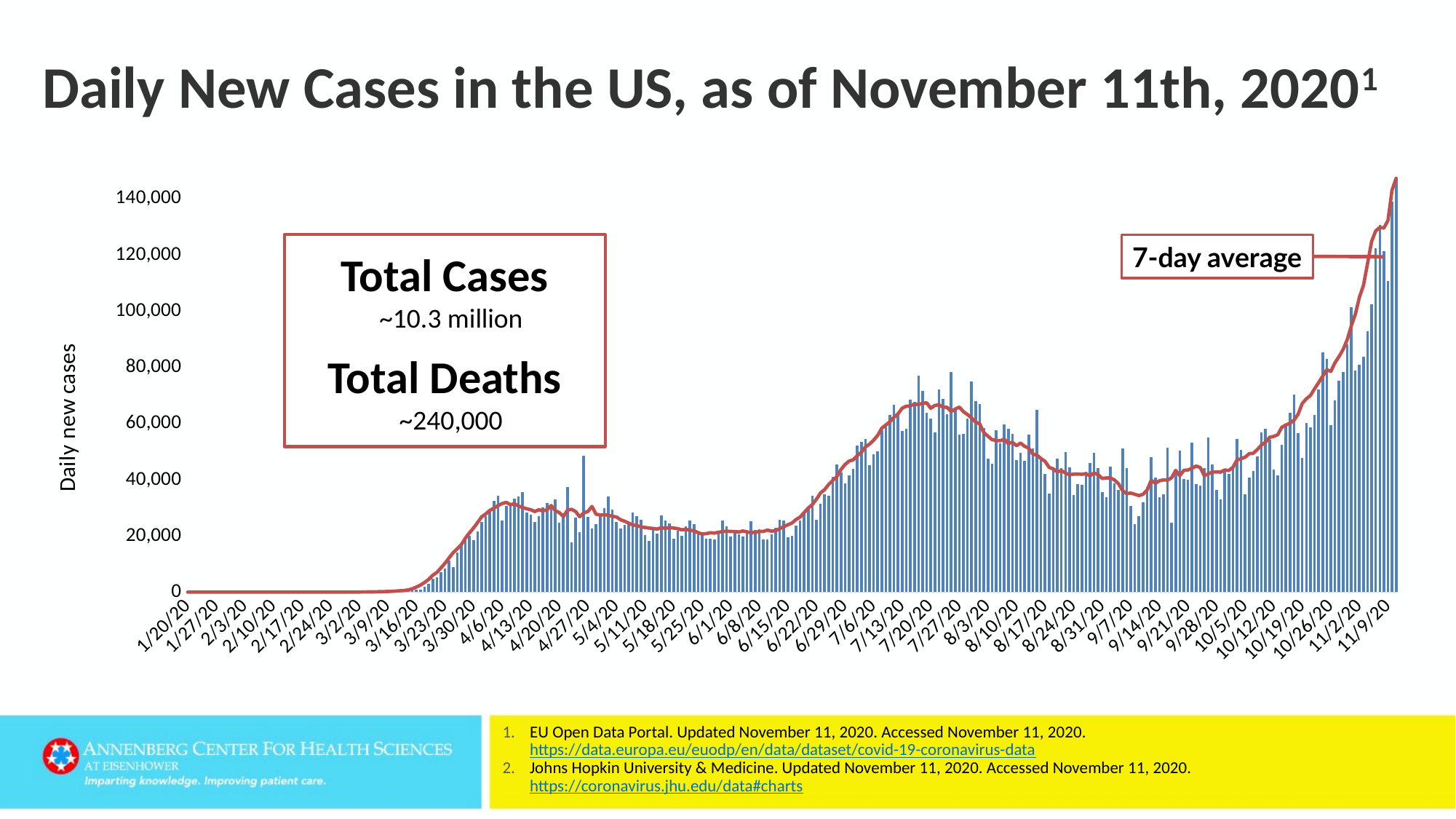

# Daily New Cases in the US, as of November 11th, 20201

### Chart

| Category | Series 1 | Series 2 |
|---|---|---|
| 43850 | 0.0 | 0.0 |
| 43851 | 1.0 | 0.0 |
| 43852 | 0.0 | 0.2857142857142857 |
| 43853 | 0.0 | 0.7142857142857143 |
| 43854 | 0.0 | 0.5714285714285714 |
| 43855 | 1.0 | 0.5714285714285714 |
| 43856 | 0.0 | 0.5714285714285714 |
| 43857 | 3.0 | 0.7142857142857143 |
| 43858 | 0.0 | 0.7142857142857143 |
| 43859 | 0.0 | 0.8571428571428571 |
| 43860 | 0.0 | 0.8571428571428571 |
| 43861 | 1.0 | 0.8571428571428571 |
| 43862 | 1.0 | 0.8571428571428571 |
| 43863 | 1.0 | 1.0 |
| 43864 | 3.0 | 0.8571428571428571 |
| 43865 | 0.0 | 0.7142857142857143 |
| 43866 | 0.0 | 0.5714285714285714 |
| 43867 | 1.0 | 0.14285714285714285 |
| 43868 | 0.0 | 0.2857142857142857 |
| 43869 | 0.0 | 0.2857142857142857 |
| 43870 | 0.0 | 0.2857142857142857 |
| 43871 | 0.0 | 0.42857142857142855 |
| 43872 | 1.0 | 0.42857142857142855 |
| 43873 | 0.0 | 0.42857142857142855 |
| 43874 | 1.0 | 0.42857142857142855 |
| 43875 | 1.0 | 0.2857142857142857 |
| 43876 | 0.0 | 0.2857142857142857 |
| 43877 | 0.0 | 0.14285714285714285 |
| 43878 | 0.0 | 0.14285714285714285 |
| 43879 | 0.0 | 2.857142857142857 |
| 43880 | 0.0 | 2.857142857142857 |
| 43881 | 0.0 | 2.857142857142857 |
| 43882 | 1.0 | 5.428571428571429 |
| 43883 | 19.0 | 5.428571428571429 |
| 43884 | 0.0 | 6.285714285714286 |
| 43885 | 0.0 | 6.285714285714286 |
| 43886 | 18.0 | 4.428571428571429 |
| 43887 | 0.0 | 4.857142857142857 |
| 43888 | 6.0 | 7.714285714285714 |
| 43889 | 1.0 | 7.142857142857143 |
| 43890 | 6.0 | 10.285714285714286 |
| 43891 | 3.0 | 14.285714285714286 |
| 43892 | 20.0 | 24.714285714285715 |
| 43893 | 14.0 | 38.857142857142854 |
| 43894 | 22.0 | 52.0 |
| 43895 | 34.0 | 66.42857142857143 |
| 43896 | 74.0 | 93.0 |
| 43897 | 105.0 | 128.57142857142858 |
| 43898 | 95.0 | 164.71428571428572 |
| 43899 | 121.0 | 204.28571428571428 |
| 43900 | 200.0 | 262.2857142857143 |
| 43901 | 271.0 | 359.7142857142857 |
| 43902 | 287.0 | 460.0 |
| 43903 | 351.0 | 558.1428571428571 |
| 43904 | 511.0 | 771.7142857142857 |
| 43905 | 777.0 | 1157.5714285714287 |
| 43906 | 823.0 | 1798.142857142857 |
| 43907 | 887.0 | 2492.8571428571427 |
| 43908 | 1766.0 | 3399.4285714285716 |
| 43909 | 2988.0 | 4490.285714285715 |
| 43910 | 4835.0 | 5968.714285714285 |
| 43911 | 5374.0 | 6972.0 |
| 43912 | 7123.0 | 8539.857142857143 |
| 43913 | 8459.0 | 10248.714285714286 |
| 43914 | 11236.0 | 12151.714285714286 |
| 43915 | 8789.0 | 13988.285714285714 |
| 43916 | 13963.0 | 15402.714285714286 |
| 43917 | 16797.0 | 16882.571428571428 |
| 43918 | 18695.0 | 19198.14285714286 |
| 43919 | 19979.0 | 21075.285714285714 |
| 43920 | 18360.0 | 22792.714285714286 |
| 43921 | 21595.0 | 24754.14285714286 |
| 43922 | 24998.0 | 26796.0 |
| 43923 | 27103.0 | 27801.428571428572 |
| 43924 | 28819.0 | 29082.285714285714 |
| 43925 | 32425.0 | 29884.428571428572 |
| 43926 | 34272.0 | 30773.0 |
| 43927 | 25398.0 | 31499.0 |
| 43928 | 30561.0 | 31942.14285714286 |
| 43929 | 30613.0 | 31102.0 |
| 43930 | 33323.0 | 31419.428571428572 |
| 43931 | 33901.0 | 30628.285714285714 |
| 43932 | 35527.0 | 30101.0 |
| 43933 | 28391.0 | 29647.428571428572 |
| 43934 | 27620.0 | 29328.285714285714 |
| 43935 | 25023.0 | 28657.714285714286 |
| 43936 | 26922.0 | 29305.0 |
| 43937 | 30148.0 | 28873.714285714286 |
| 43938 | 31667.0 | 29308.285714285714 |
| 43939 | 30833.0 | 30789.285714285714 |
| 43940 | 32922.0 | 28995.0 |
| 43941 | 24601.0 | 28263.0 |
| 43942 | 28065.0 | 26908.571428571428 |
| 43943 | 37289.0 | 29138.14285714286 |
| 43944 | 17588.0 | 29460.428571428572 |
| 43945 | 26543.0 | 28671.285714285714 |
| 43946 | 21352.0 | 26791.714285714286 |
| 43947 | 48529.0 | 28182.85714285714 |
| 43948 | 26857.0 | 28664.85714285714 |
| 43949 | 22541.0 | 30465.285714285714 |
| 43950 | 24132.0 | 27716.571428571428 |
| 43951 | 27326.0 | 27447.285714285714 |
| 43952 | 29917.0 | 27454.714285714286 |
| 43953 | 33955.0 | 27413.14285714286 |
| 43954 | 29288.0 | 26956.285714285714 |
| 43955 | 24972.0 | 26735.14285714286 |
| 43956 | 22593.0 | 25735.428571428572 |
| 43957 | 23841.0 | 25210.285714285714 |
| 43958 | 24128.0 | 24536.85714285714 |
| 43959 | 28369.0 | 23897.428571428572 |
| 43960 | 26957.0 | 23641.285714285714 |
| 43961 | 25612.0 | 23163.285714285714 |
| 43962 | 20258.0 | 22988.14285714286 |
| 43963 | 18117.0 | 22781.14285714286 |
| 43964 | 22048.0 | 22620.428571428572 |
| 43965 | 20782.0 | 22422.571428571428 |
| 43966 | 27143.0 | 22954.571428571428 |
| 43967 | 25508.0 | 22657.714285714286 |
| 43968 | 24487.0 | 23015.285714285714 |
| 43969 | 18873.0 | 22771.14285714286 |
| 43970 | 21841.0 | 22576.714285714286 |
| 43971 | 19970.0 | 22112.285714285714 |
| 43972 | 23285.0 | 22354.428571428572 |
| 43973 | 25434.0 | 21957.714285714286 |
| 43974 | 24147.0 | 21806.285714285714 |
| 43975 | 21236.0 | 21154.285714285714 |
| 43976 | 20568.0 | 20637.571428571428 |
| 43977 | 19064.0 | 20807.571428571428 |
| 43978 | 18910.0 | 21102.0 |
| 43979 | 18721.0 | 20993.285714285714 |
| 43980 | 21817.0 | 21282.14285714286 |
| 43981 | 25337.0 | 21515.571428571428 |
| 43982 | 23297.0 | 21655.285714285714 |
| 43983 | 19807.0 | 21558.571428571428 |
| 43984 | 21086.0 | 21535.85714285714 |
| 43985 | 20544.0 | 21382.428571428572 |
| 43986 | 19699.0 | 21738.85714285714 |
| 43987 | 21140.0 | 21415.428571428572 |
| 43988 | 25178.0 | 21147.0 |
| 43989 | 22223.0 | 21277.714285714286 |
| 43990 | 22302.0 | 21526.714285714286 |
| 43991 | 18822.0 | 21592.571428571428 |
| 43992 | 18665.0 | 22066.428571428572 |
| 43993 | 20614.0 | 21672.285714285714 |
| 43994 | 22883.0 | 21834.428571428572 |
| 43995 | 25639.0 | 22554.428571428572 |
| 43996 | 25540.0 | 23260.85714285714 |
| 43997 | 19543.0 | 23957.85714285714 |
| 43998 | 19957.0 | 24567.85714285714 |
| 43999 | 23705.0 | 25799.0 |
| 44000 | 25559.0 | 26691.85714285714 |
| 44001 | 27762.0 | 28325.14285714286 |
| 44002 | 29909.0 | 29898.714285714286 |
| 44003 | 34158.0 | 31153.0 |
| 44004 | 25793.0 | 33036.857142857145 |
| 44005 | 31390.0 | 35268.0 |
| 44006 | 34720.0 | 36457.71428571428 |
| 44007 | 34339.0 | 38297.71428571428 |
| 44008 | 40949.0 | 39750.0 |
| 44009 | 45527.0 | 41058.57142857143 |
| 44010 | 42486.0 | 43588.42857142857 |
| 44011 | 38673.0 | 45367.0 |
| 44012 | 41556.0 | 46640.57142857143 |
| 44013 | 43880.0 | 47031.28571428572 |
| 44014 | 52048.0 | 48519.857142857145 |
| 44015 | 53399.0 | 49724.71428571428 |
| 44016 | 54442.0 | 51666.57142857143 |
| 44017 | 45221.0 | 52646.28571428572 |
| 44018 | 49093.0 | 54018.42857142857 |
| 44019 | 49990.0 | 55758.857142857145 |
| 44020 | 57473.0 | 58306.0 |
| 44021 | 58906.0 | 59472.42857142857 |
| 44022 | 63004.0 | 60633.0 |
| 44023 | 66625.0 | 62210.857142857145 |
| 44024 | 63051.0 | 63469.57142857143 |
| 44025 | 57258.0 | 65459.0 |
| 44026 | 58114.0 | 66154.57142857143 |
| 44027 | 68518.0 | 66254.28571428571 |
| 44028 | 67717.0 | 66902.57142857143 |
| 44029 | 76930.0 | 66707.71428571429 |
| 44030 | 71494.0 | 67212.0 |
| 44031 | 63749.0 | 67373.57142857143 |
| 44032 | 61796.0 | 65411.57142857143 |
| 44033 | 56750.0 | 66402.0 |
| 44034 | 72048.0 | 66651.85714285714 |
| 44035 | 68848.0 | 65822.85714285714 |
| 44036 | 63196.0 | 65750.42857142857 |
| 44037 | 78427.0 | 64277.0 |
| 44038 | 65498.0 | 65153.71428571428 |
| 44039 | 55993.0 | 65844.57142857143 |
| 44040 | 56243.0 | 64215.42857142857 |
| 44041 | 61734.0 | 63202.42857142857 |
| 44042 | 74985.0 | 61990.71428571428 |
| 44043 | 68032.0 | 60471.28571428572 |
| 44044 | 67023.0 | 59870.0 |
| 44045 | 58407.0 | 56701.28571428572 |
| 44046 | 47511.0 | 55518.857142857145 |
| 44047 | 45607.0 | 54251.28571428572 |
| 44048 | 57525.0 | 53939.0 |
| 44049 | 52804.0 | 53844.142857142855 |
| 44050 | 59755.0 | 54404.57142857143 |
| 44051 | 58150.0 | 52874.28571428572 |
| 44052 | 56221.0 | 53322.42857142857 |
| 44053 | 46847.0 | 52085.142857142855 |
| 44054 | 49530.0 | 53040.57142857143 |
| 44055 | 46813.0 | 51878.28571428572 |
| 44056 | 55941.0 | 51200.71428571428 |
| 44057 | 51094.0 | 49133.0 |
| 44058 | 64838.0 | 48744.142857142855 |
| 44059 | 48085.0 | 47527.71428571428 |
| 44060 | 42104.0 | 46515.0 |
| 44061 | 35056.0 | 44378.142857142855 |
| 44062 | 44091.0 | 43848.57142857143 |
| 44063 | 47426.0 | 42763.142857142855 |
| 44064 | 44005.0 | 43226.28571428572 |
| 44065 | 49880.0 | 42373.142857142855 |
| 44066 | 44378.0 | 41719.142857142855 |
| 44067 | 34506.0 | 41991.142857142855 |
| 44068 | 38298.0 | 41958.857142857145 |
| 44069 | 38119.0 | 41925.28571428572 |
| 44070 | 42848.0 | 42078.857142857145 |
| 44071 | 45909.0 | 41443.42857142857 |
| 44072 | 49654.0 | 42374.857142857145 |
| 44073 | 44143.0 | 41790.0 |
| 44074 | 35581.0 | 40410.0 |
| 44075 | 33850.0 | 40612.42857142857 |
| 44076 | 44639.0 | 40612.0 |
| 44077 | 38754.0 | 39894.0 |
| 44078 | 36249.0 | 38522.57142857143 |
| 44079 | 51071.0 | 36020.142857142855 |
| 44080 | 44140.0 | 35044.857142857145 |
| 44081 | 30555.0 | 35224.57142857143 |
| 44082 | 24250.0 | 34794.57142857143 |
| 44083 | 27122.0 | 34320.28571428572 |
| 44084 | 31927.0 | 34794.0 |
| 44085 | 37507.0 | 36307.0 |
| 44086 | 48061.0 | 39785.71428571428 |
| 44087 | 40820.0 | 38738.71428571428 |
| 44088 | 33871.0 | 39604.42857142857 |
| 44089 | 34841.0 | 39911.28571428572 |
| 44090 | 51473.0 | 39836.28571428572 |
| 44091 | 24598.0 | 40690.71428571428 |
| 44092 | 43567.0 | 43306.71428571428 |
| 44093 | 50209.0 | 41425.857142857145 |
| 44094 | 40295.0 | 43330.42857142857 |
| 44095 | 39852.0 | 43422.71428571428 |
| 44096 | 53153.0 | 44109.0 |
| 44097 | 38307.0 | 44833.71428571428 |
| 44098 | 37930.0 | 44318.857142857145 |
| 44099 | 44213.0 | 41439.57142857143 |
| 44100 | 55013.0 | 42112.42857142857 |
| 44101 | 45368.0 | 42691.28571428572 |
| 44102 | 36248.0 | 42771.0 |
| 44103 | 32998.0 | 42693.57142857143 |
| 44104 | 43017.0 | 43449.42857142857 |
| 44105 | 41982.0 | 43257.0 |
| 44106 | 44771.0 | 44358.0 |
| 44107 | 54471.0 | 46968.57142857143 |
| 44108 | 50659.0 | 47484.42857142857 |
| 44109 | 34901.0 | 48000.42857142857 |
| 44110 | 40705.0 | 49242.71428571428 |
| 44111 | 43062.0 | 49378.142857142855 |
| 44112 | 48182.0 | 50728.857142857145 |
| 44113 | 56800.0 | 52329.42857142857 |
| 44114 | 58082.0 | 53327.28571428572 |
| 44115 | 54271.0 | 55066.42857142857 |
| 44116 | 43597.0 | 55400.71428571428 |
| 44117 | 41653.0 | 56007.28571428572 |
| 44118 | 52517.0 | 58651.142857142855 |
| 44119 | 59386.0 | 59512.857142857145 |
| 44120 | 63785.0 | 60026.0 |
| 44121 | 70256.0 | 61207.857142857145 |
| 44122 | 56611.0 | 63361.142857142855 |
| 44123 | 47843.0 | 67139.0 |
| 44124 | 60160.0 | 68795.71428571429 |
| 44125 | 58549.0 | 69967.0 |
| 44126 | 62978.0 | 72335.57142857143 |
| 44127 | 72058.0 | 74534.57142857143 |
| 44128 | 85329.0 | 76830.57142857143 |
| 44129 | 83056.0 | 79108.28571428571 |
| 44130 | 59440.0 | 78519.42857142857 |
| 44131 | 68359.0 | 81599.57142857143 |
| 44132 | 75129.0 | 83817.28571428571 |
| 44133 | 78371.0 | 86332.28571428571 |
| 44134 | 88130.0 | 89780.28571428571 |
| 44135 | 101273.0 | 94681.14285714286 |
| 44136 | 78934.0 | 98874.0 |
| 44137 | 81001.0 | 104942.42857142857 |
| 44138 | 83883.0 | 109184.14285714286 |
| 44139 | 92734.0 | 117043.85714285714 |
| 44140 | 102507.0 | 124835.28571428571 |
| 44141 | 122436.0 | 128556.66666666667 |
| 44142 | 130623.0 | 129780.8 |
| 44143 | 121413.0 | 129570.25 |
| 44144 | 110693.0 | 132289.33333333334 |
| 44145 | 138901.0 | 143087.5 |
| 44146 | 147274.0 | 147274.0 |
Total Cases
  ~10.3 million

Total Deaths
  ~240,000
7-day average
EU Open Data Portal. Updated November 11, 2020. Accessed November 11, 2020. https://data.europa.eu/euodp/en/data/dataset/covid-19-coronavirus-data
Johns Hopkin University & Medicine. Updated November 11, 2020. Accessed November 11, 2020. https://coronavirus.jhu.edu/data#charts